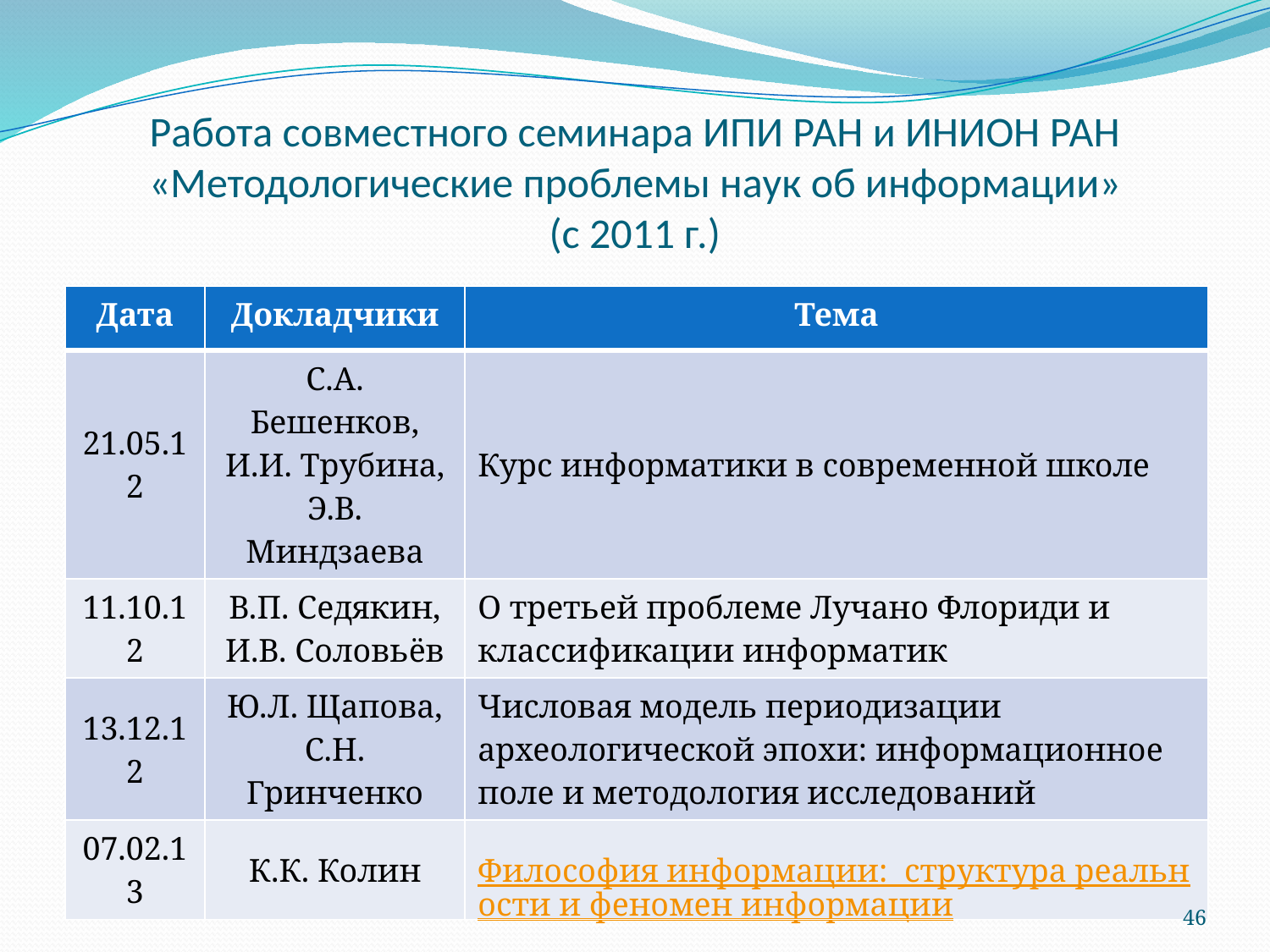

# Работа совместного семинара ИПИ РАН и ИНИОН РАН «Методологические проблемы наук об информации» (с 2011 г.)
| Дата | Докладчики | Тема |
| --- | --- | --- |
| 21.05.12 | С.А. Бешенков, И.И. Трубина, Э.В. Миндзаева | Курс информатики в современной школе |
| 11.10.12 | В.П. Седякин, И.В. Соловьёв | О третьей проблеме Лучано Флориди и классификации информатик |
| 13.12.12 | Ю.Л. Щапова, С.Н. Гринченко | Числовая модель периодизации археологической эпохи: информационное поле и методология исследований |
| 07.02.13 | К.К. Колин | Философия информации: структура реальности и феномен информации |
46